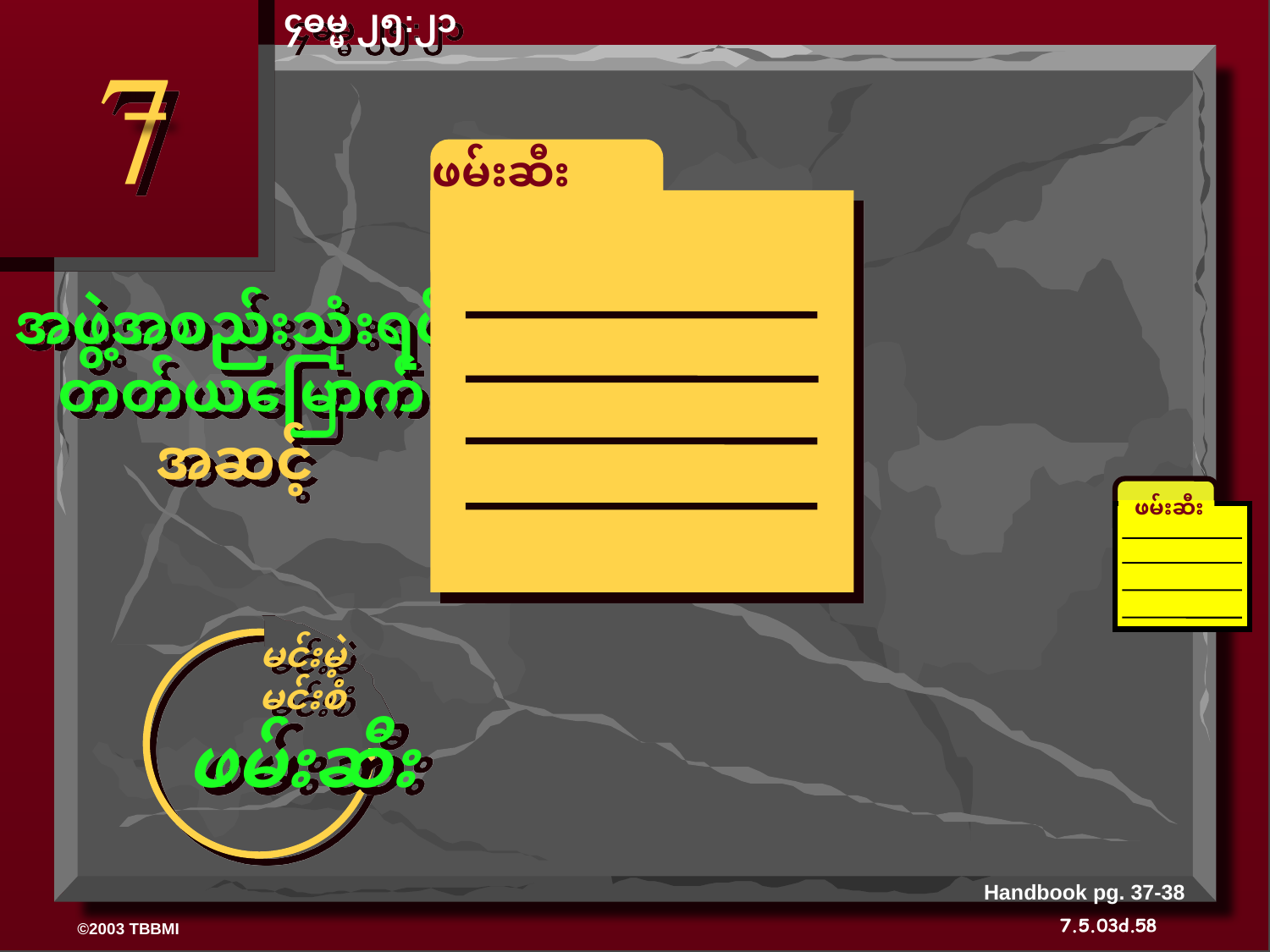

၄ဓမ္မ ၂၅:၂၁

7

ဖမ်းဆီး

အဖွဲ့အစည်းသုံးရပ်
 တတ်ယမြောက်
အဆင့်

မင်းမဲ့
မင်းစံ
ဖမ်းဆီး

ဖမ်းဆီး

Handbook pg. 37-38
58